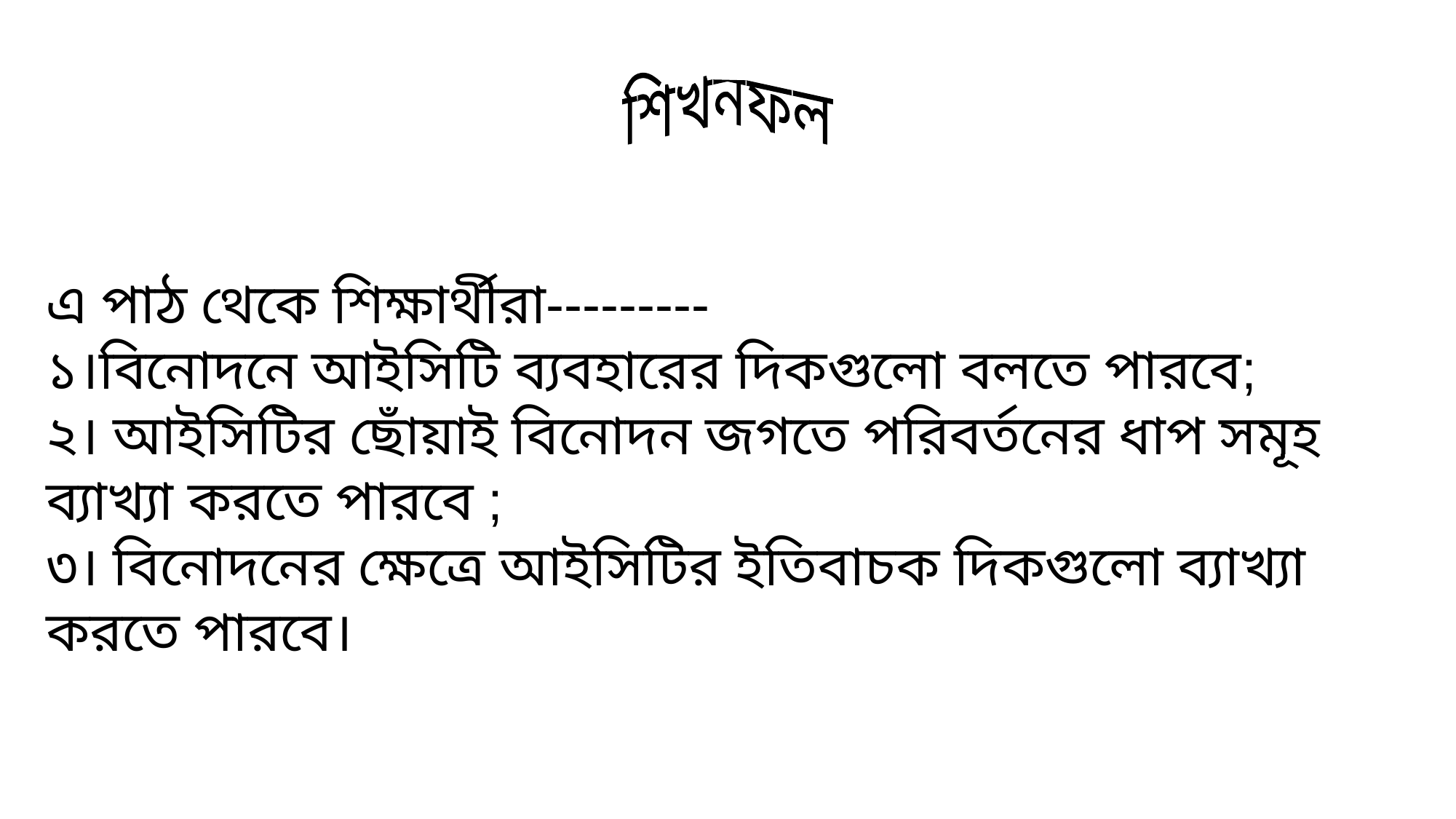

শিখনফল
এ পাঠ থেকে শিক্ষার্থীরা---------
১।বিনোদনে আইসিটি ব্যবহারের দিকগুলো বলতে পারবে;
২। আইসিটির ছোঁয়াই বিনোদন জগতে পরিবর্তনের ধাপ সমূহ ব্যাখ্যা করতে পারবে ;
৩। বিনোদনের ক্ষেত্রে আইসিটির ইতিবাচক দিকগুলো ব্যাখ্যা করতে পারবে।